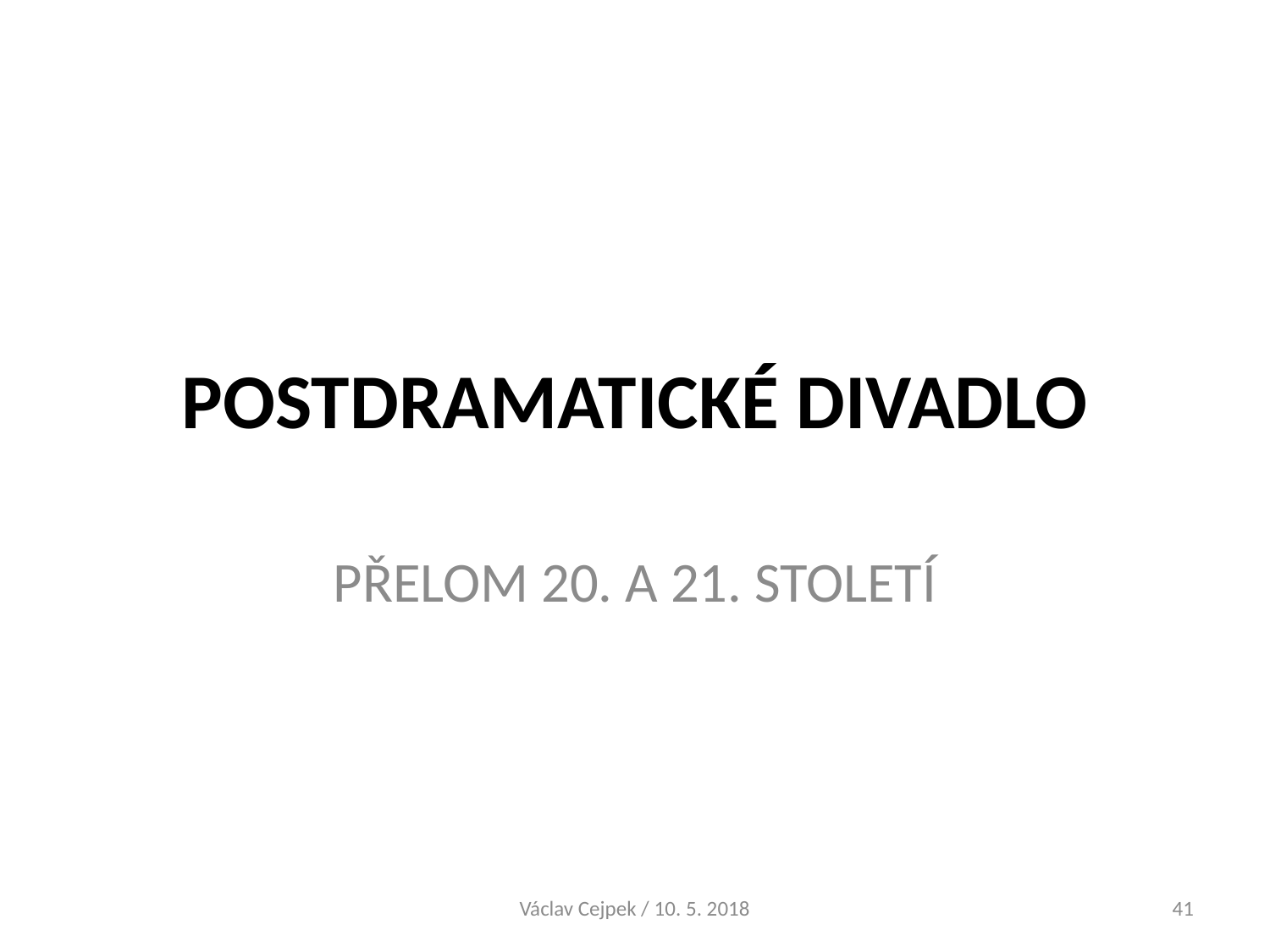

# POSTDRAMATICKÉ DIVADLO
PŘELOM 20. A 21. STOLETÍ
Václav Cejpek / 10. 5. 2018
41